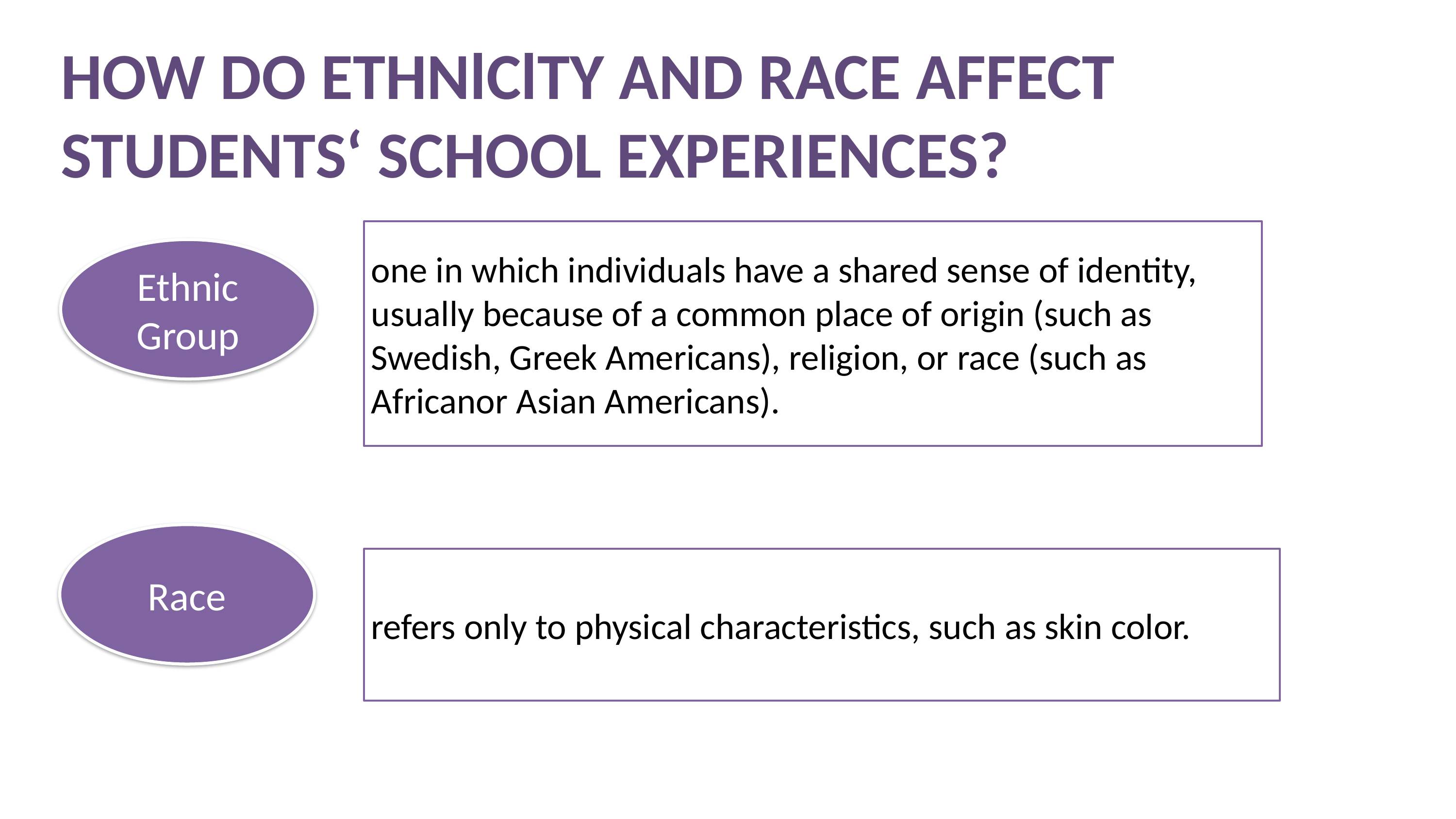

# HOW DO ETHNlClTY AND RACE AFFECT STUDENTS‘ SCHOOL EXPERIENCES?
one in which individuals have a shared sense of identity, usually because of a common place of origin (such as Swedish, Greek Americans), religion, or race (such as Africanor Asian Americans).
Ethnic Group
Race
refers only to physical characteristics, such as skin color.